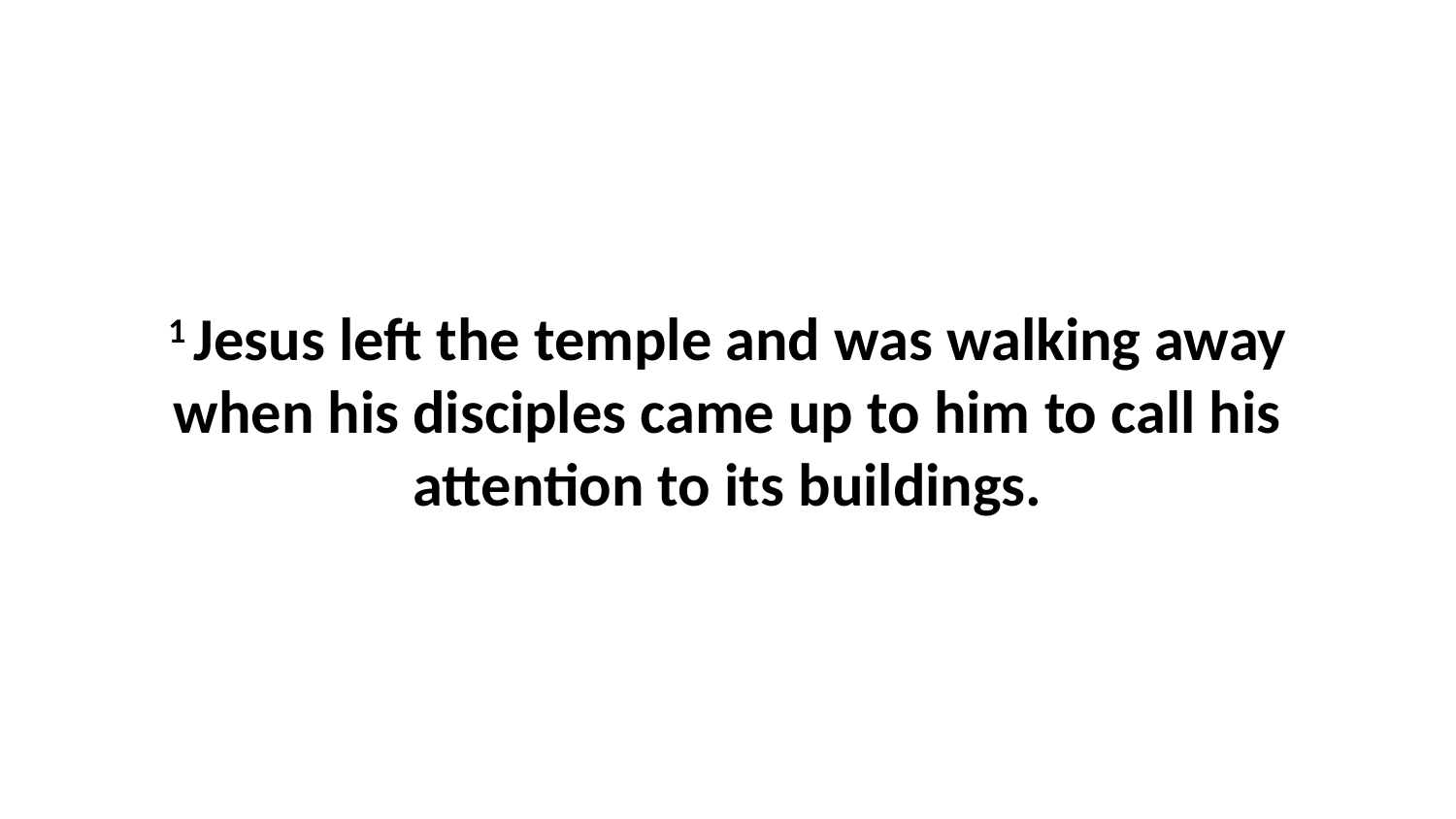

1 Jesus left the temple and was walking away when his disciples came up to him to call his attention to its buildings.